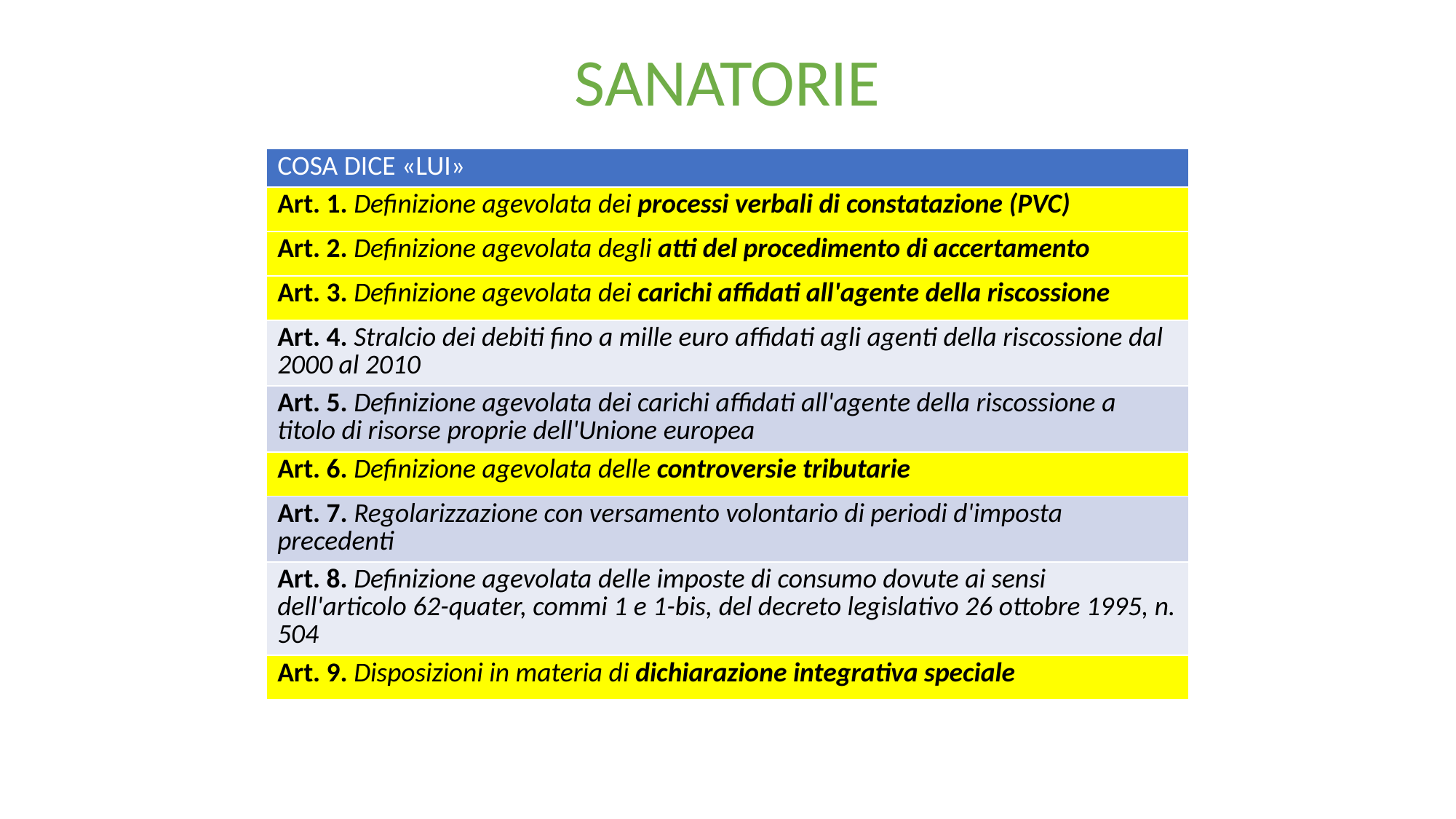

# SANATORIE
| COSA DICE «LUI» |
| --- |
| Art. 1. Definizione agevolata dei processi verbali di constatazione (PVC) |
| Art. 2. Definizione agevolata degli atti del procedimento di accertamento |
| Art. 3. Definizione agevolata dei carichi affidati all'agente della riscossione |
| Art. 4. Stralcio dei debiti fino a mille euro affidati agli agenti della riscossione dal 2000 al 2010 |
| Art. 5. Definizione agevolata dei carichi affidati all'agente della riscossione a titolo di risorse proprie dell'Unione europea |
| Art. 6. Definizione agevolata delle controversie tributarie |
| Art. 7. Regolarizzazione con versamento volontario di periodi d'imposta precedenti |
| Art. 8. Definizione agevolata delle imposte di consumo dovute ai sensi dell'articolo 62-quater, commi 1 e 1-bis, del decreto legislativo 26 ottobre 1995, n. 504 |
| Art. 9. Disposizioni in materia di dichiarazione integrativa speciale |